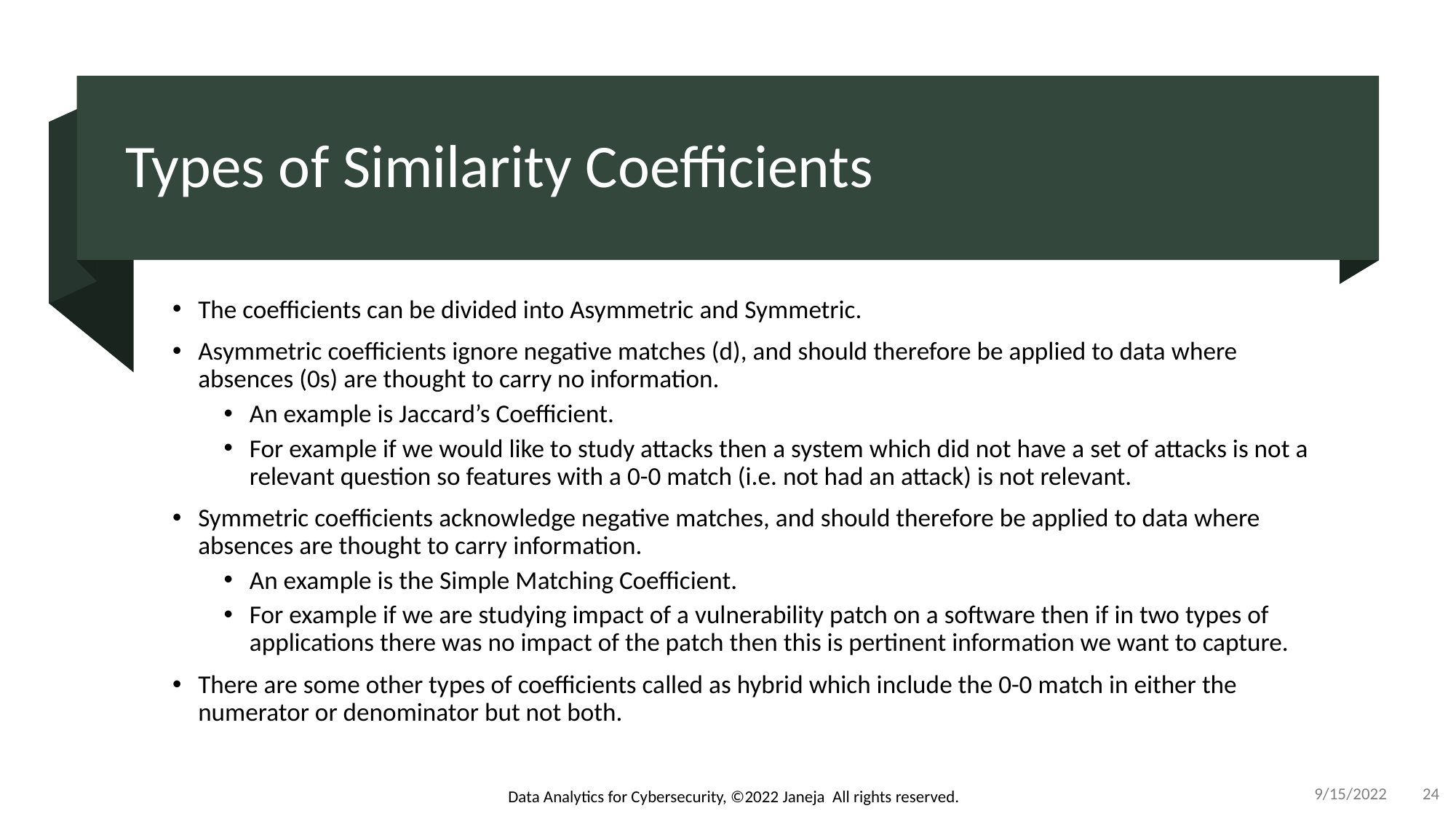

# Types of Similarity Coefficients

The coefficients can be divided into Asymmetric and Symmetric.
Asymmetric coefficients ignore negative matches (d), and should therefore be applied to data where absences (0s) are thought to carry no information.
An example is Jaccard’s Coefficient.
For example if we would like to study attacks then a system which did not have a set of attacks is not a relevant question so features with a 0-0 match (i.e. not had an attack) is not relevant.
Symmetric coefficients acknowledge negative matches, and should therefore be applied to data where absences are thought to carry information.
An example is the Simple Matching Coefficient.
For example if we are studying impact of a vulnerability patch on a software then if in two types of applications there was no impact of the patch then this is pertinent information we want to capture.
There are some other types of coefficients called as hybrid which include the 0-0 match in either the numerator or denominator but not both.
9/15/2022
24
Data Analytics for Cybersecurity, ©2022 Janeja  All rights reserved.